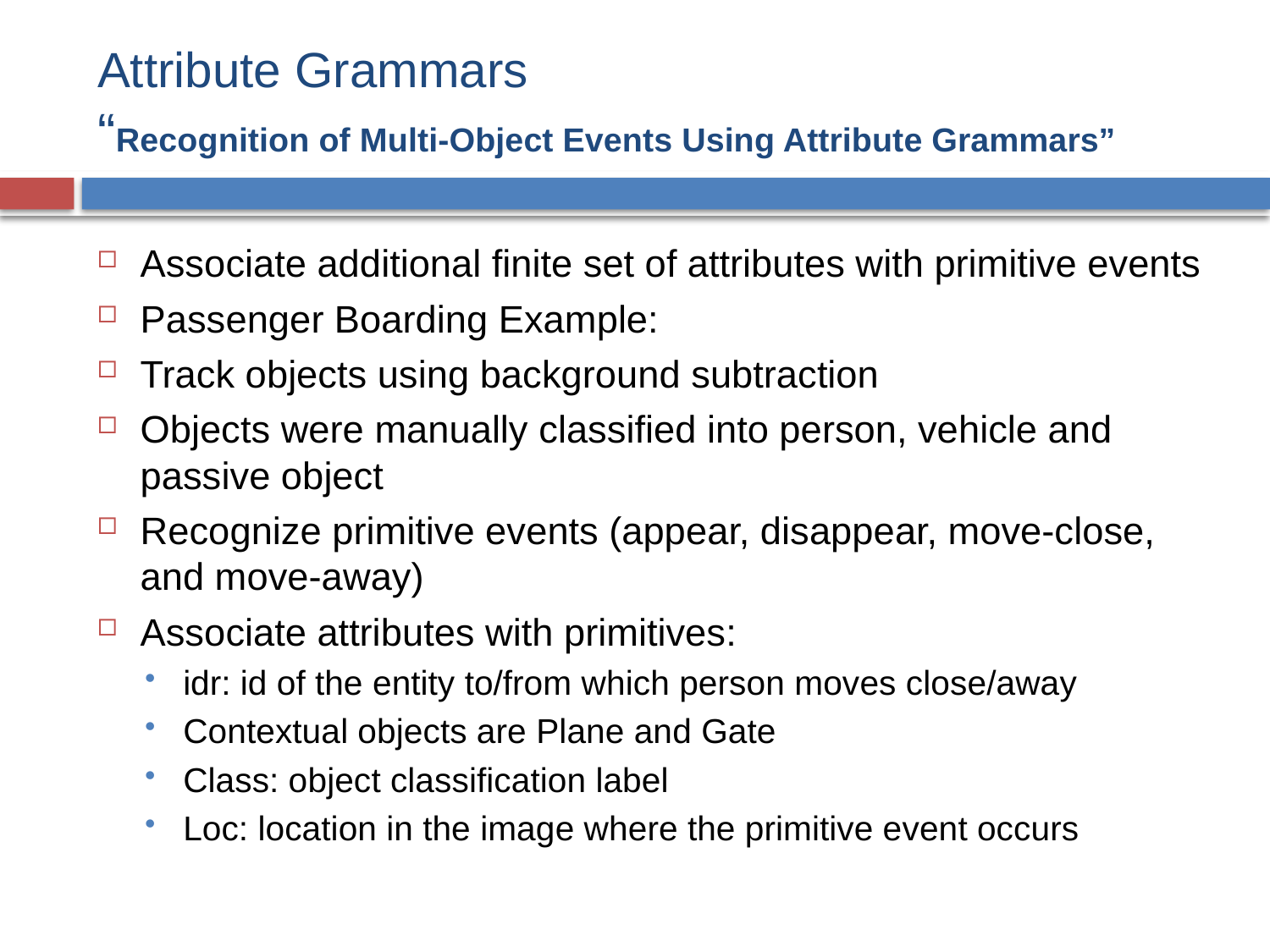

# Attribute Grammars “Recognition of Multi-Object Events Using Attribute Grammars”
Associate additional finite set of attributes with primitive events
Passenger Boarding Example:
Track objects using background subtraction
Objects were manually classified into person, vehicle and passive object
Recognize primitive events (appear, disappear, move-close, and move-away)
Associate attributes with primitives:
idr: id of the entity to/from which person moves close/away
Contextual objects are Plane and Gate
Class: object classification label
Loc: location in the image where the primitive event occurs